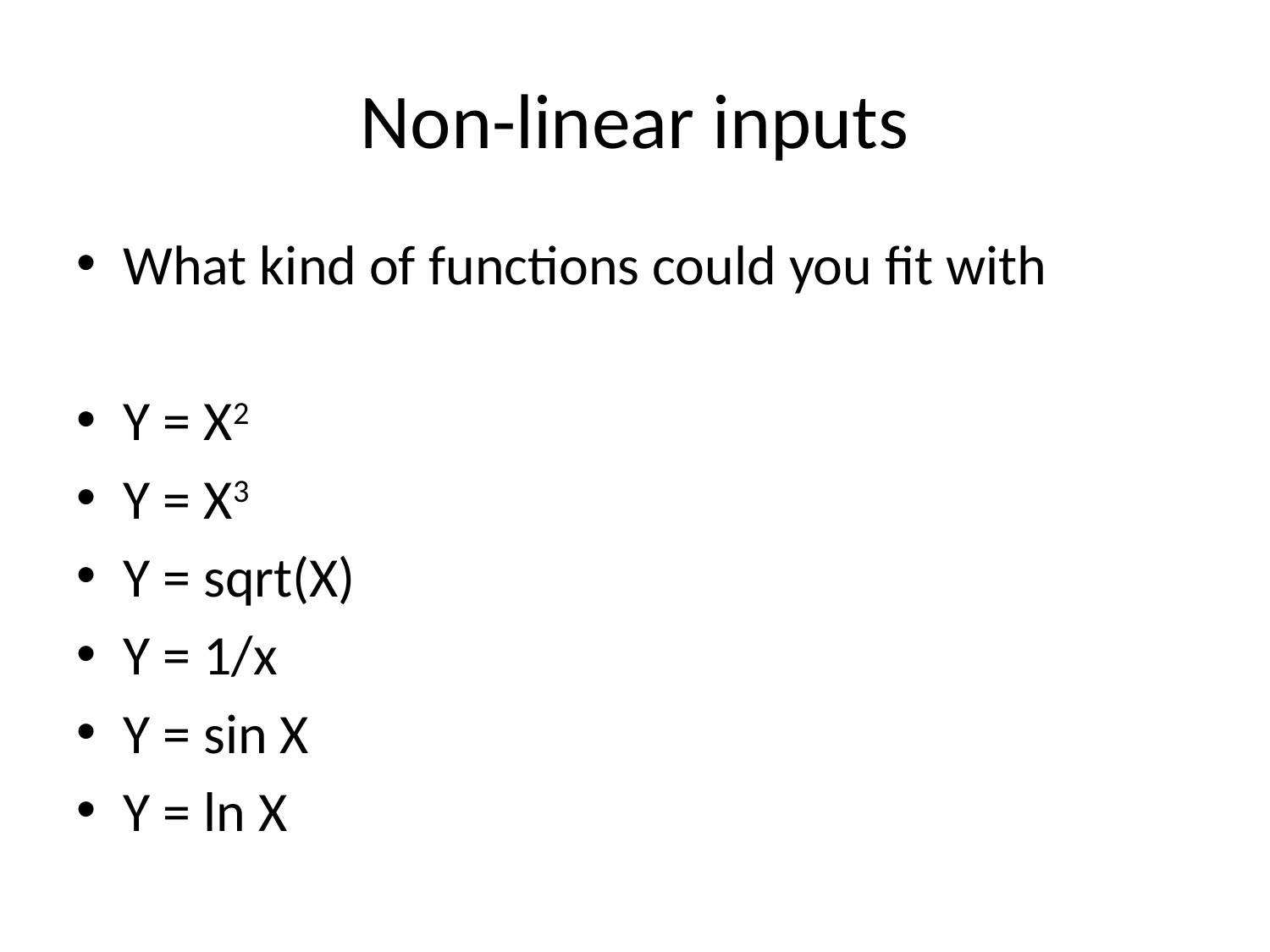

# Non-linear inputs
What kind of functions could you fit with

Y = X2
Y = X3
Y = sqrt(X)
Y = 1/x
Y = sin X
Y = ln X